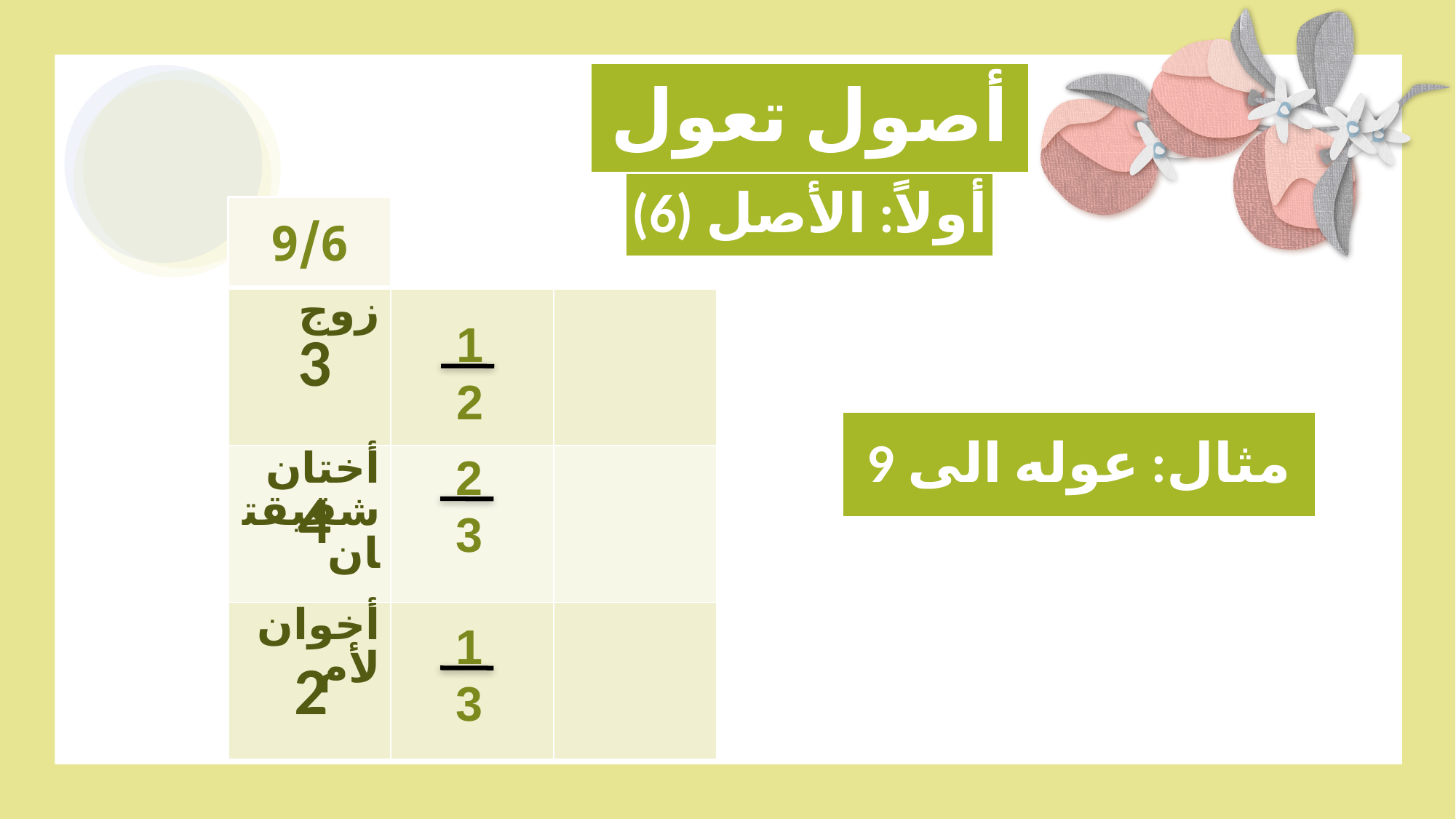

أصول تعول

أولاً: الأصل (6)
9/6
| زوج |  |  |
| --- | --- | --- |
| أختان شقيقتان |  |  |
| أخوان لأم |  |  |
1
2
3

مثال: عوله الى 9
2
3
4
1
3
2